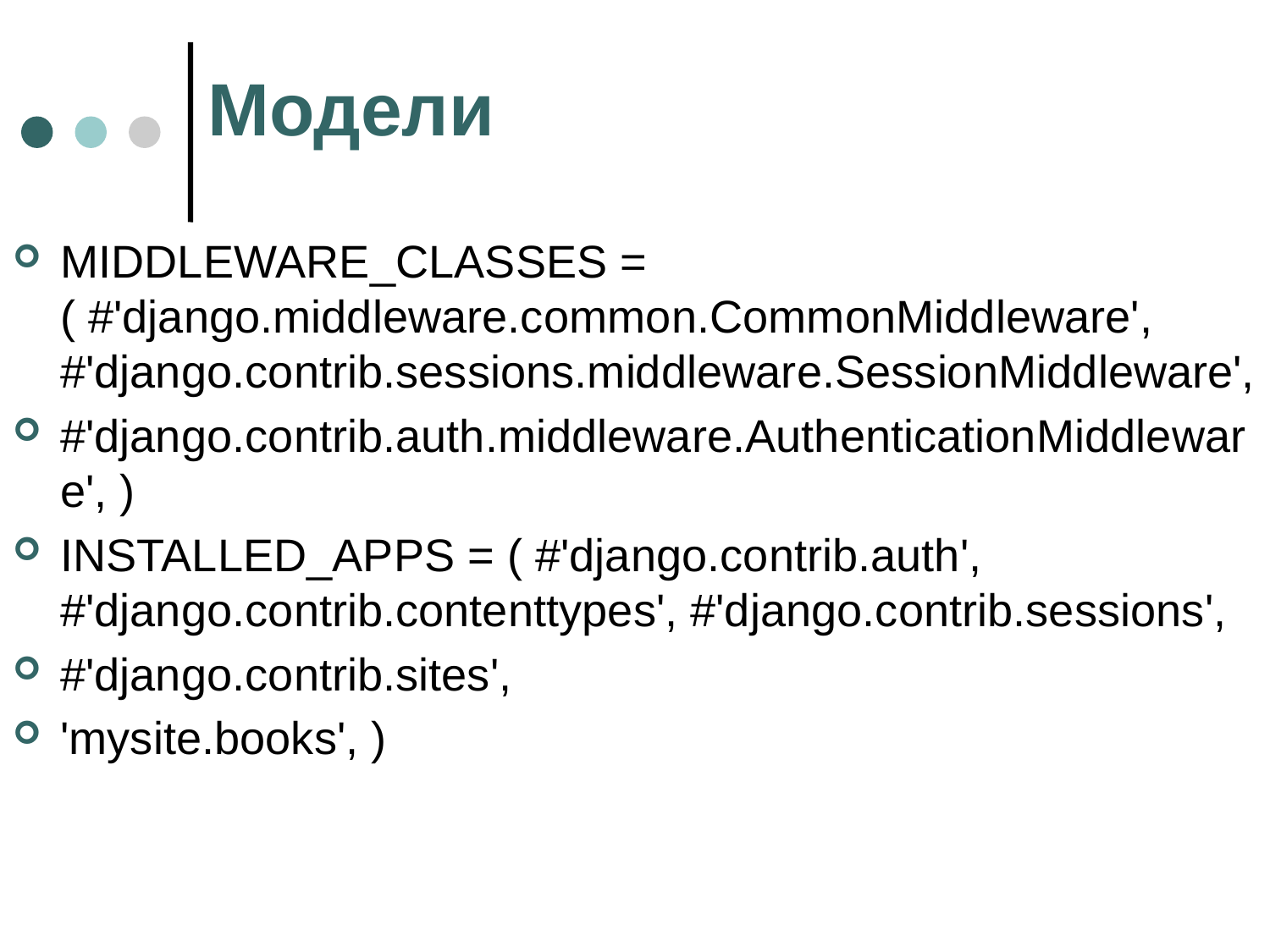

# Модели
MIDDLEWARE_CLASSES = ( #'django.middleware.common.CommonMiddleware', #'django.contrib.sessions.middleware.SessionMiddleware',
#'django.contrib.auth.middleware.AuthenticationMiddleware', )
INSTALLED_APPS = ( #'django.contrib.auth', #'django.contrib.contenttypes', #'django.contrib.sessions',
#'django.contrib.sites',
'mysite.books', )